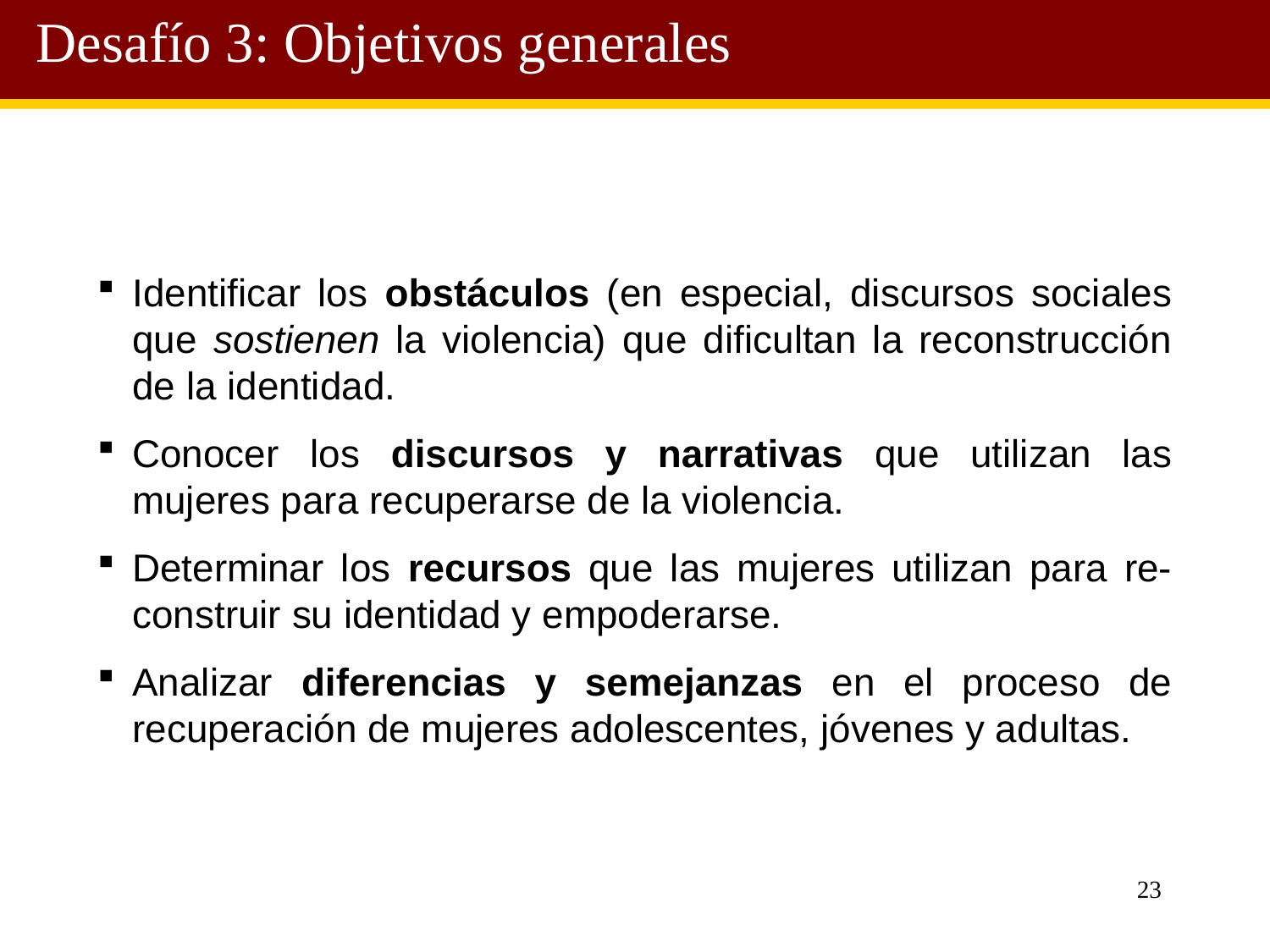

Desafío 3: Objetivos generales

Identificar los obstáculos (en especial, discursos sociales que sostienen la violencia) que dificultan la reconstrucción de la identidad.
Conocer los discursos y narrativas que utilizan las mujeres para recuperarse de la violencia.
Determinar los recursos que las mujeres utilizan para re-construir su identidad y empoderarse.
Analizar diferencias y semejanzas en el proceso de recuperación de mujeres adolescentes, jóvenes y adultas.
23